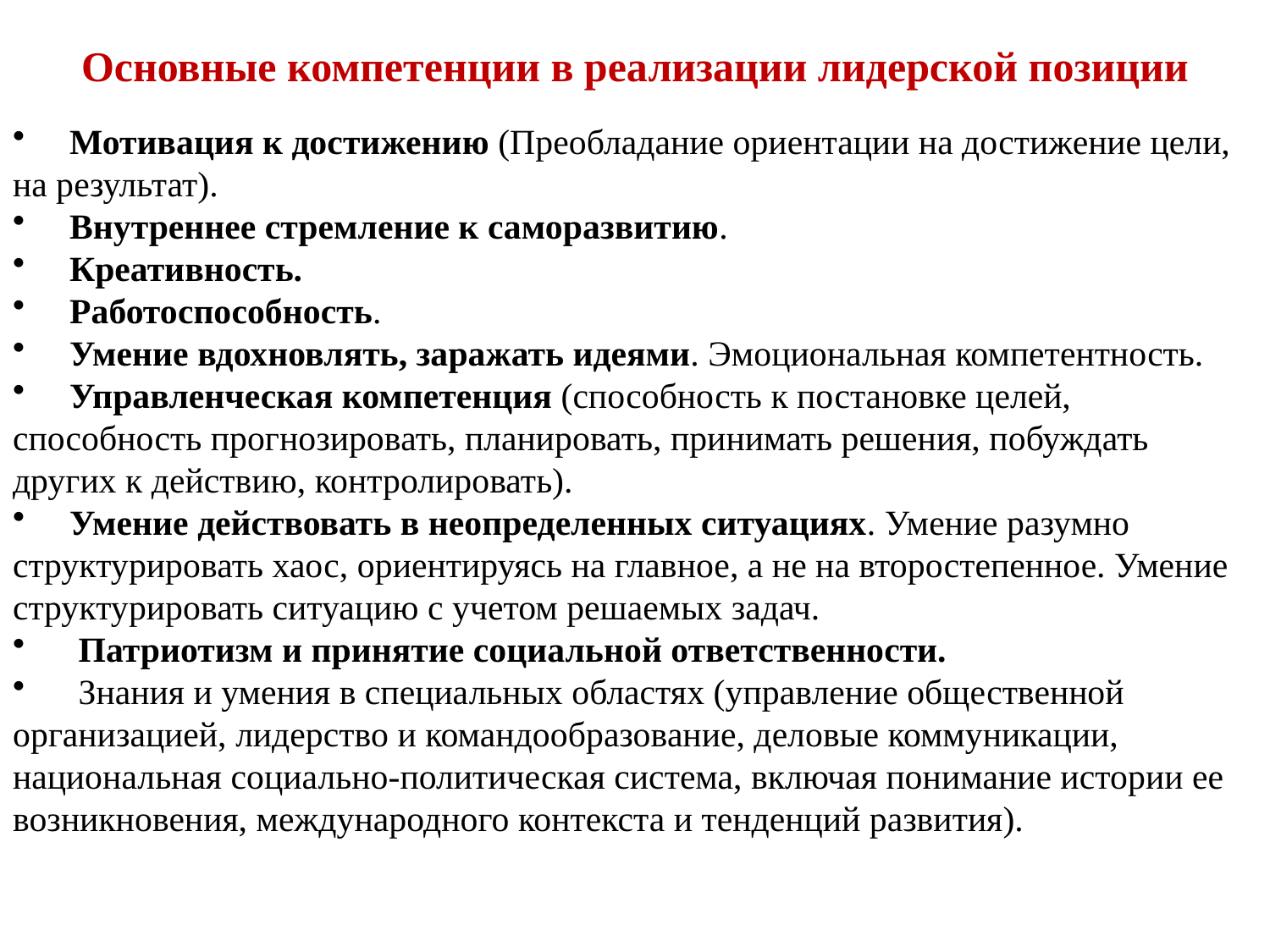

# Основные компетенции в реализации лидерской позиции
     Мотивация к достижению (Преобладание ориентации на достижение цели, на результат).
     Внутреннее стремление к саморазвитию.
     Креативность.
     Работоспособность.
     Умение вдохновлять, заражать идеями. Эмоциональная компетентность.
     Управленческая компетенция (способность к постановке целей, способность прогнозировать, планировать, принимать решения, побуждать других к действию, контролировать).
     Умение действовать в неопределенных ситуациях. Умение разумно структурировать хаос, ориентируясь на главное, а не на второстепенное. Умение структурировать ситуацию с учетом решаемых задач.
      Патриотизм и принятие социальной ответственности.
      Знания и умения в специальных областях (управление общественной организацией, лидерство и командообразование, деловые коммуникации, национальная социально-политическая система, включая понимание истории ее возникновения, международного контекста и тенденций развития).